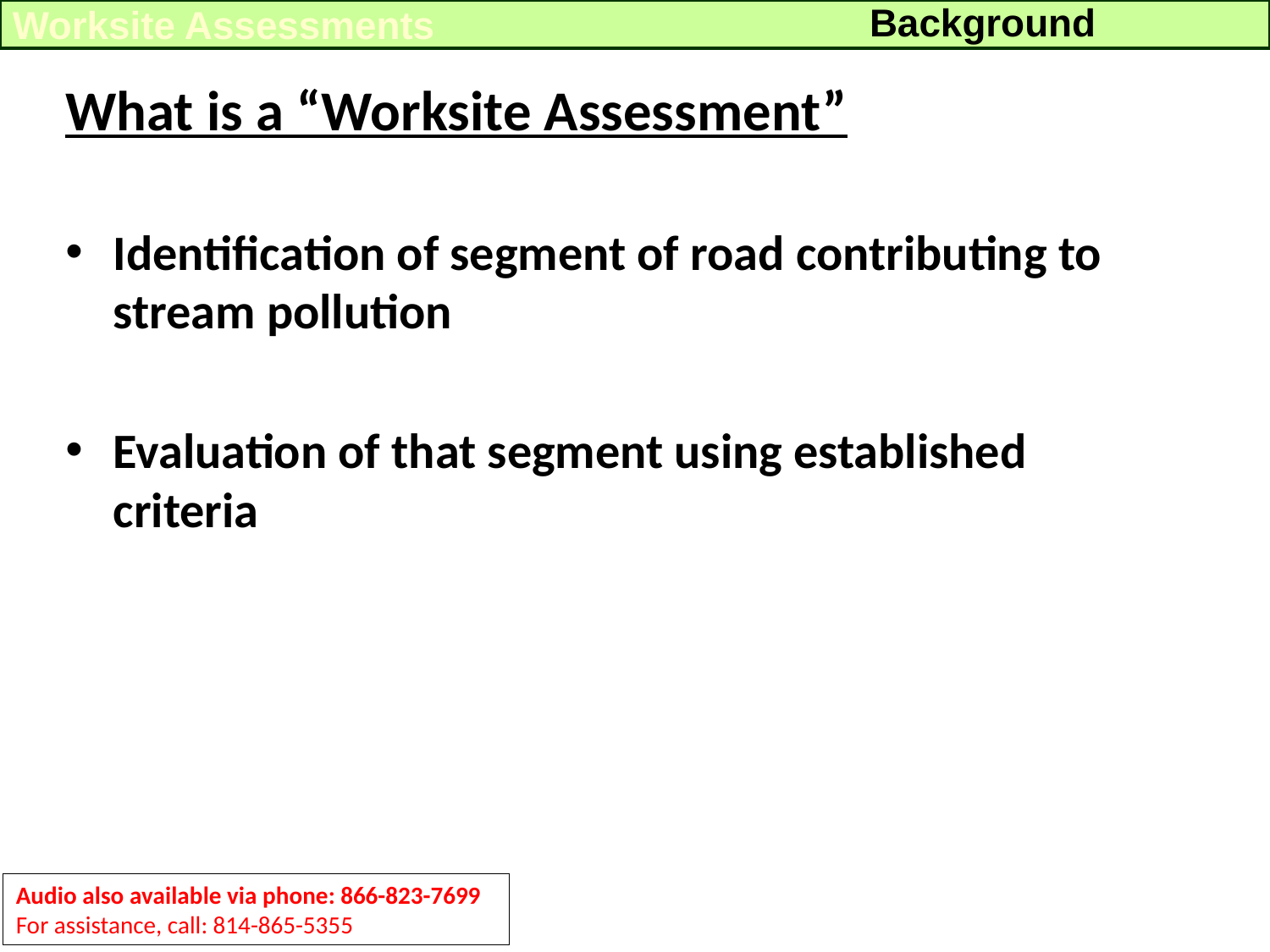

Background
Worksite Assessments

What is a “Worksite Assessment”

Identification of segment of road contributing to stream pollution

Evaluation of that segment using established criteria

Audio also available via phone: 866-823-7699
For assistance, call: 814-865-5355